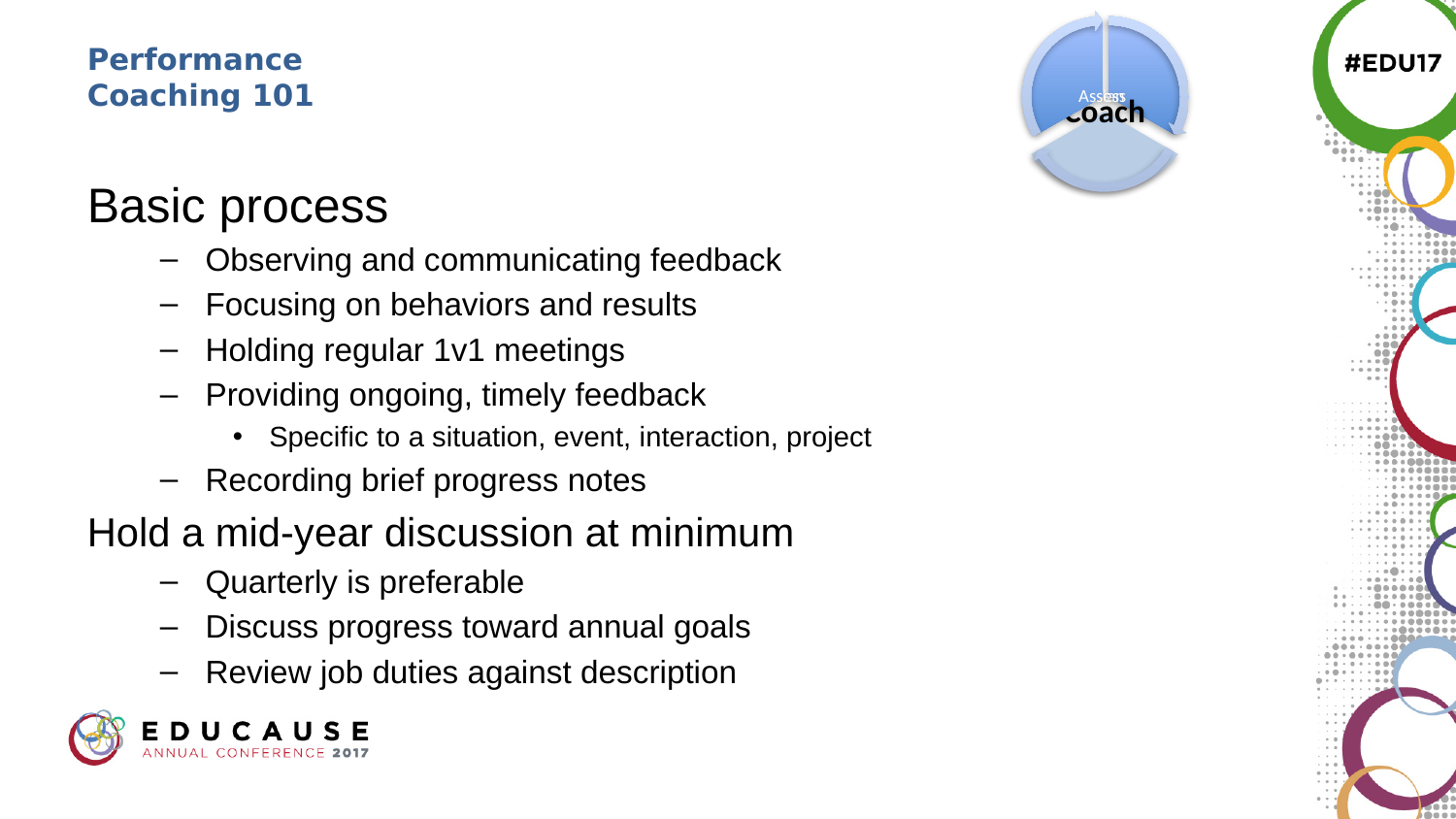

Plan
Coach
Assess
# Performance Coaching 101
Basic process
Observing and communicating feedback
Focusing on behaviors and results
Holding regular 1v1 meetings
Providing ongoing, timely feedback
Specific to a situation, event, interaction, project
Recording brief progress notes
Hold a mid-year discussion at minimum
Quarterly is preferable
Discuss progress toward annual goals
Review job duties against description

12